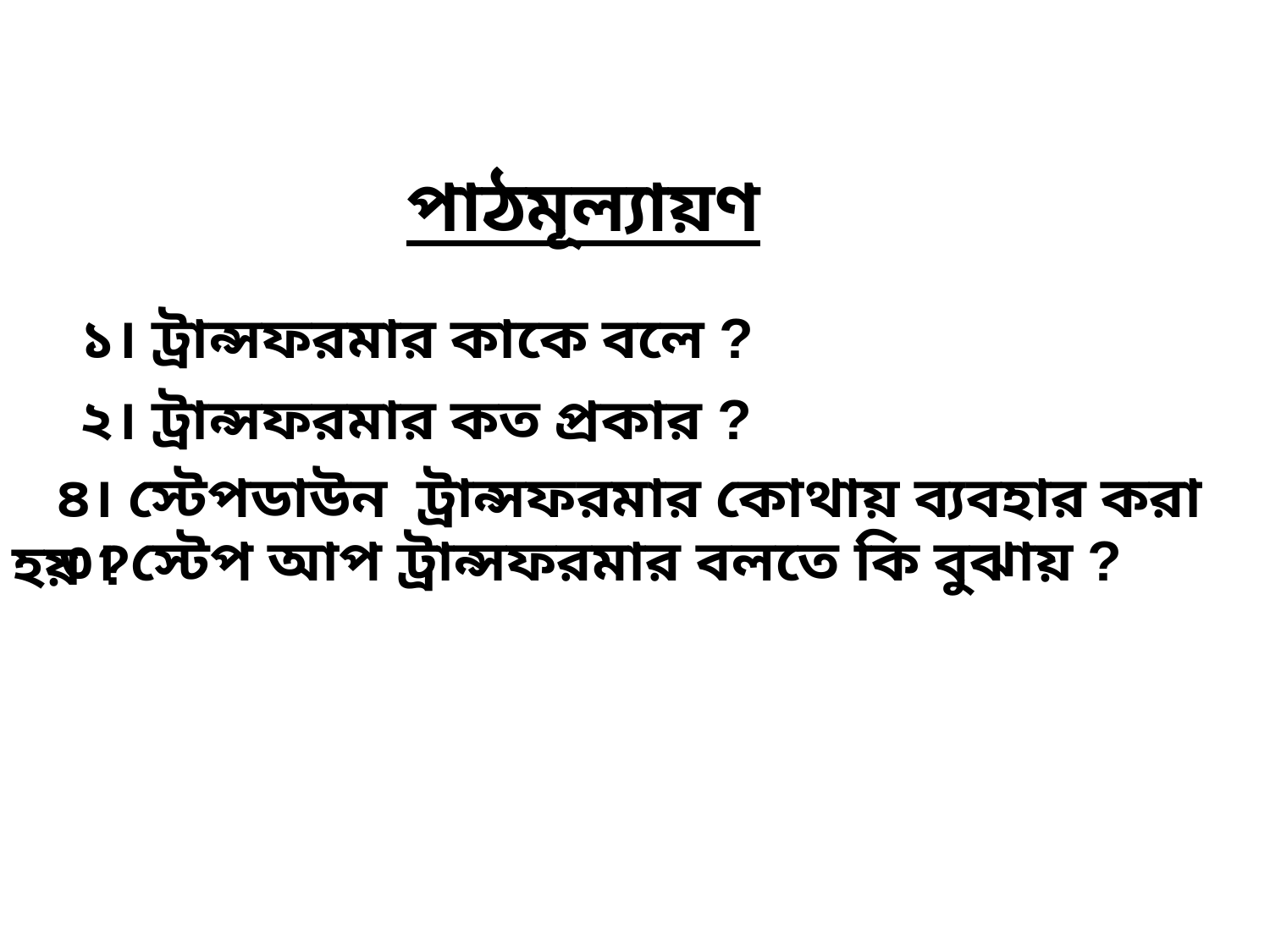

পাঠমূল্যায়ণ
 ১। ট্রান্সফরমার কাকে বলে ?
 ২। ট্রান্সফরমার কত প্রকার ?
   ৪। স্টেপডাউন  ট্রান্সফরমার কোথায় ব্যবহার করা হয় ?
 ৩। স্টেপ আপ ট্রান্সফরমার বলতে কি বুঝায় ?